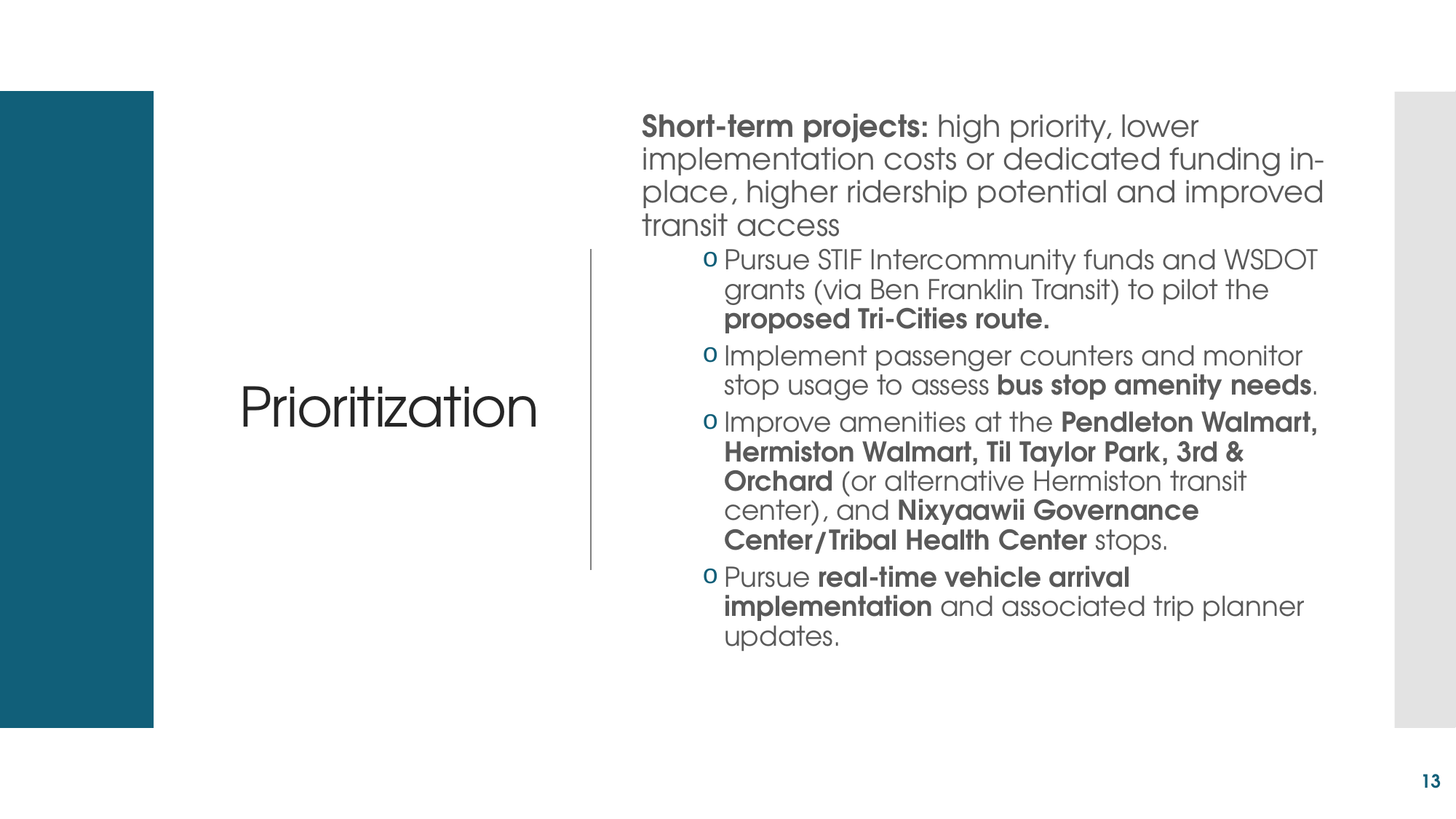

# Prioritization
Short-term projects: high priority, lower implementation costs or dedicated funding in-place, higher ridership potential and improved transit access
Pursue STIF Intercommunity funds and WSDOT grants (via Ben Franklin Transit) to pilot the proposed Tri-Cities route.
Implement passenger counters and monitor stop usage to assess bus stop amenity needs.
Improve amenities at the Pendleton Walmart, Hermiston Walmart, Til Taylor Park, 3rd & Orchard (or alternative Hermiston transit center), and Nixyaawii Governance Center/Tribal Health Center stops.
Pursue real-time vehicle arrival implementation and associated trip planner updates.

13